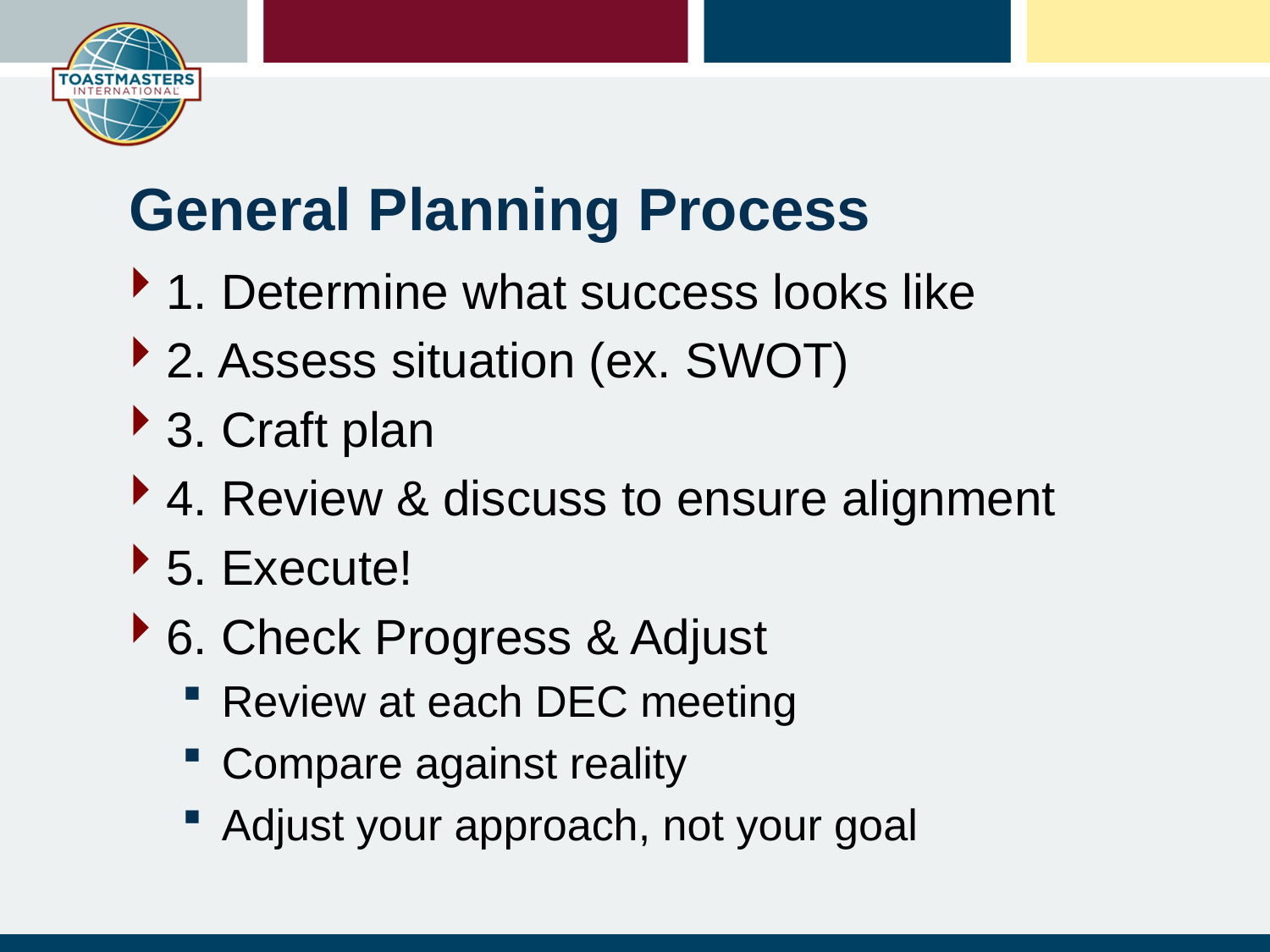

# General Planning Process
1. Determine what success looks like
2. Assess situation (ex. SWOT)
3. Craft plan
4. Review & discuss to ensure alignment
5. Execute!
6. Check Progress & Adjust
Review at each DEC meeting
Compare against reality
Adjust your approach, not your goal